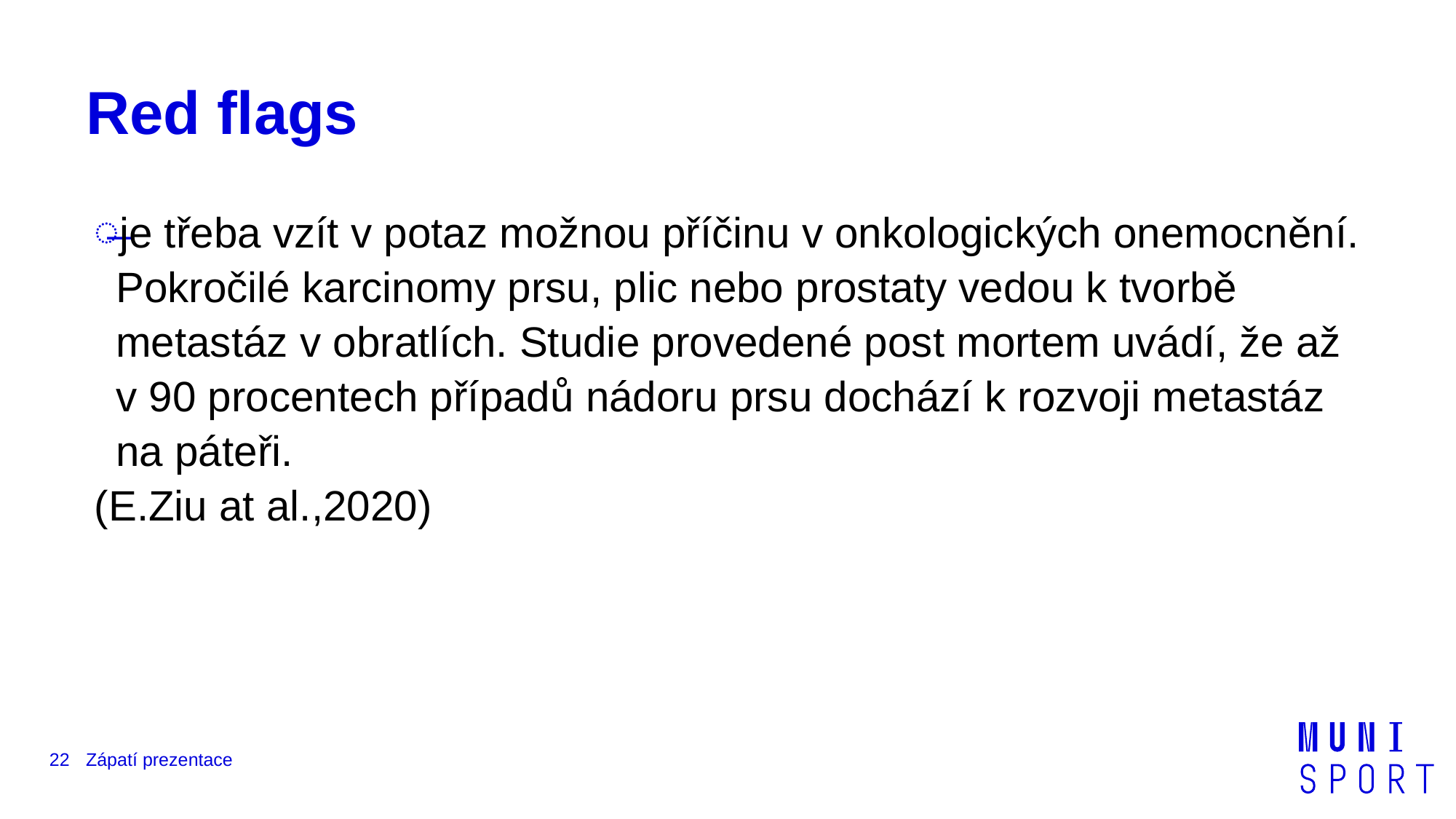

# Red flags
je třeba vzít v potaz možnou příčinu v onkologických onemocnění. Pokročilé karcinomy prsu, plic nebo prostaty vedou k tvorbě metastáz v obratlích. Studie provedené post mortem uvádí, že až v 90 procentech případů nádoru prsu dochází k rozvoji metastáz na páteři.
(E.Ziu at al.,2020)
22
Zápatí prezentace